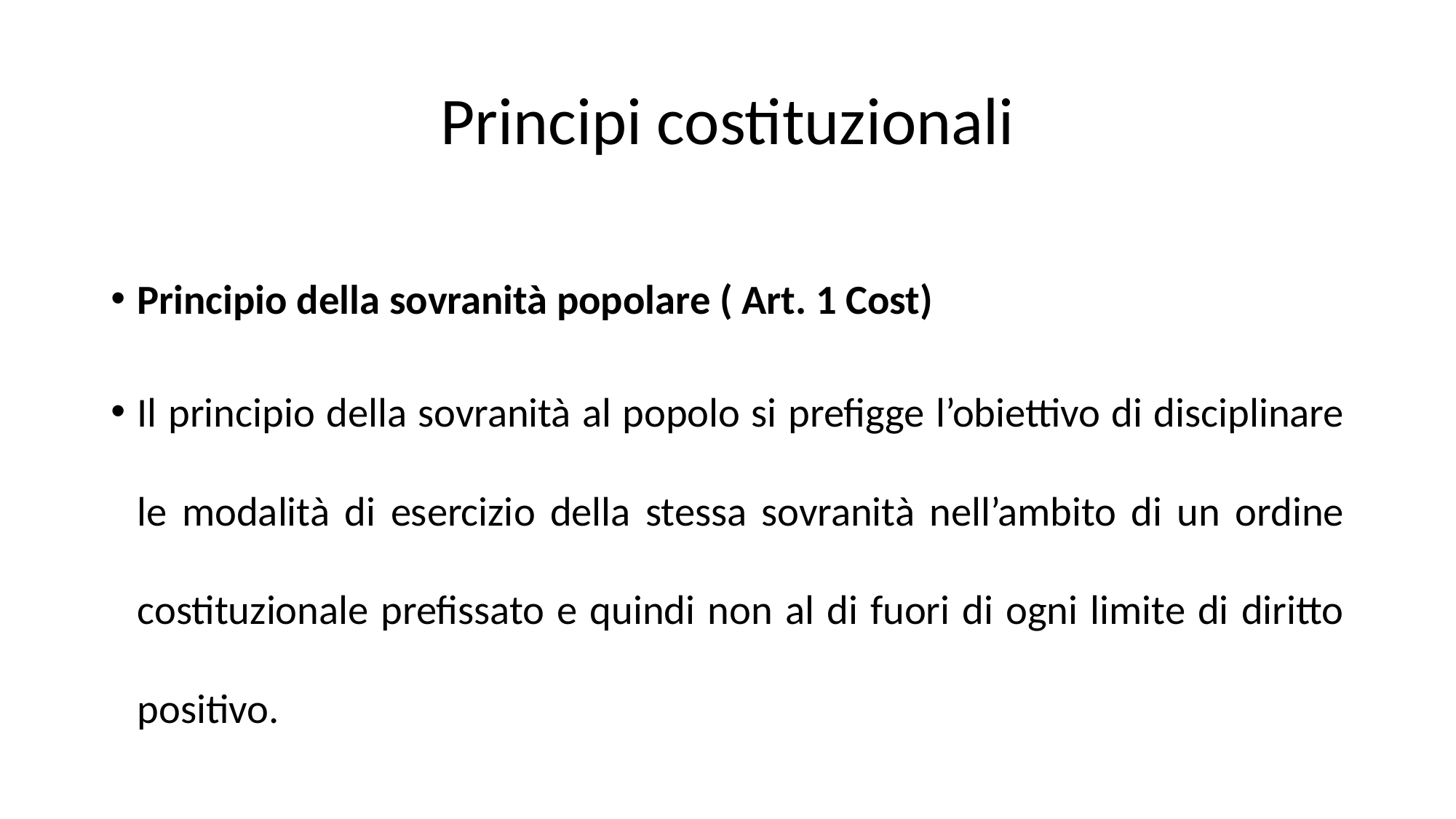

# Principi costituzionali
Principio della sovranità popolare ( Art. 1 Cost)
Il principio della sovranità al popolo si prefigge l’obiettivo di disciplinare le modalità di esercizio della stessa sovranità nell’ambito di un ordine costituzionale prefissato e quindi non al di fuori di ogni limite di diritto positivo.